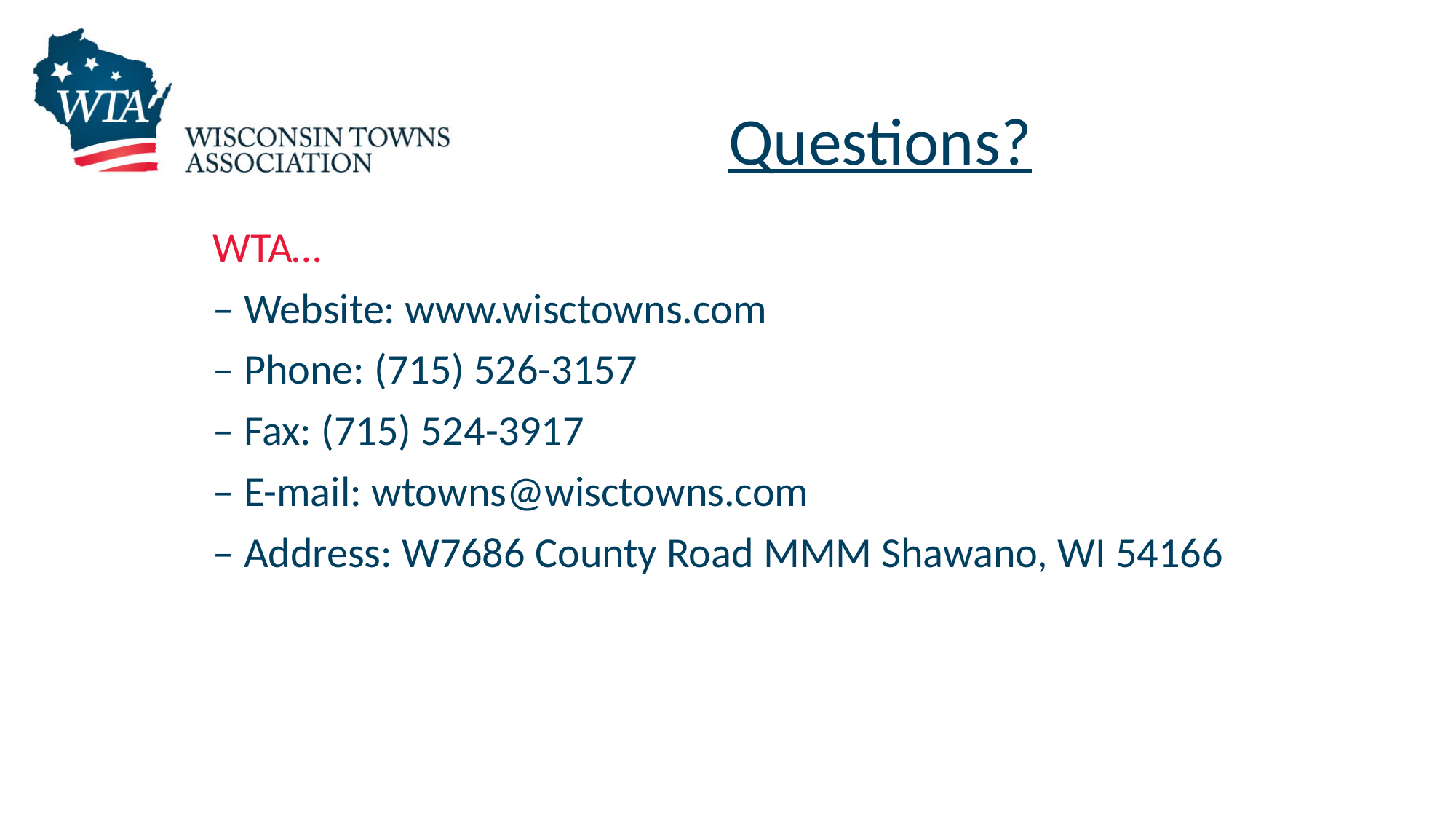

# Questions?
WTA…
– Website: www.wisctowns.com
– Phone: (715) 526-3157
– Fax: (715) 524-3917
– E-mail: wtowns@wisctowns.com
– Address: W7686 County Road MMM Shawano, WI 54166